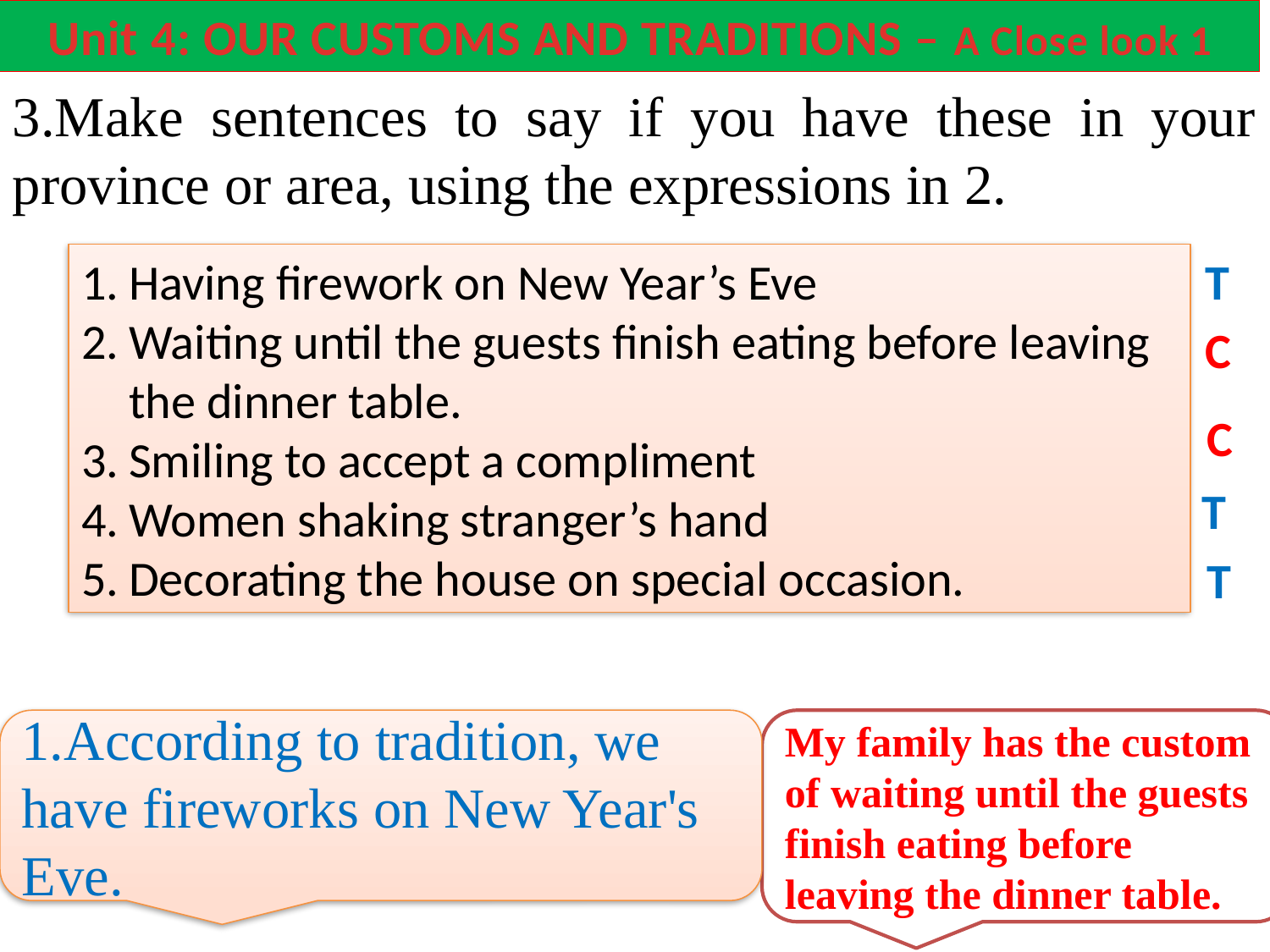

Unit 4: OUR CUSTOMS AND TRADITIONS – A Close look 1
3.Make sentences to say if you have these in your province or area, using the expressions in 2.
Having firework on New Year’s Eve
Waiting until the guests finish eating before leaving the dinner table.
Smiling to accept a compliment
Women shaking stranger’s hand
Decorating the house on special occasion.
T
C
Example
C
T
T
1.According to tradition, we have fireworks on New Year's Eve.
My family has the custom of waiting until the guests finish eating before leaving the dinner table.
.